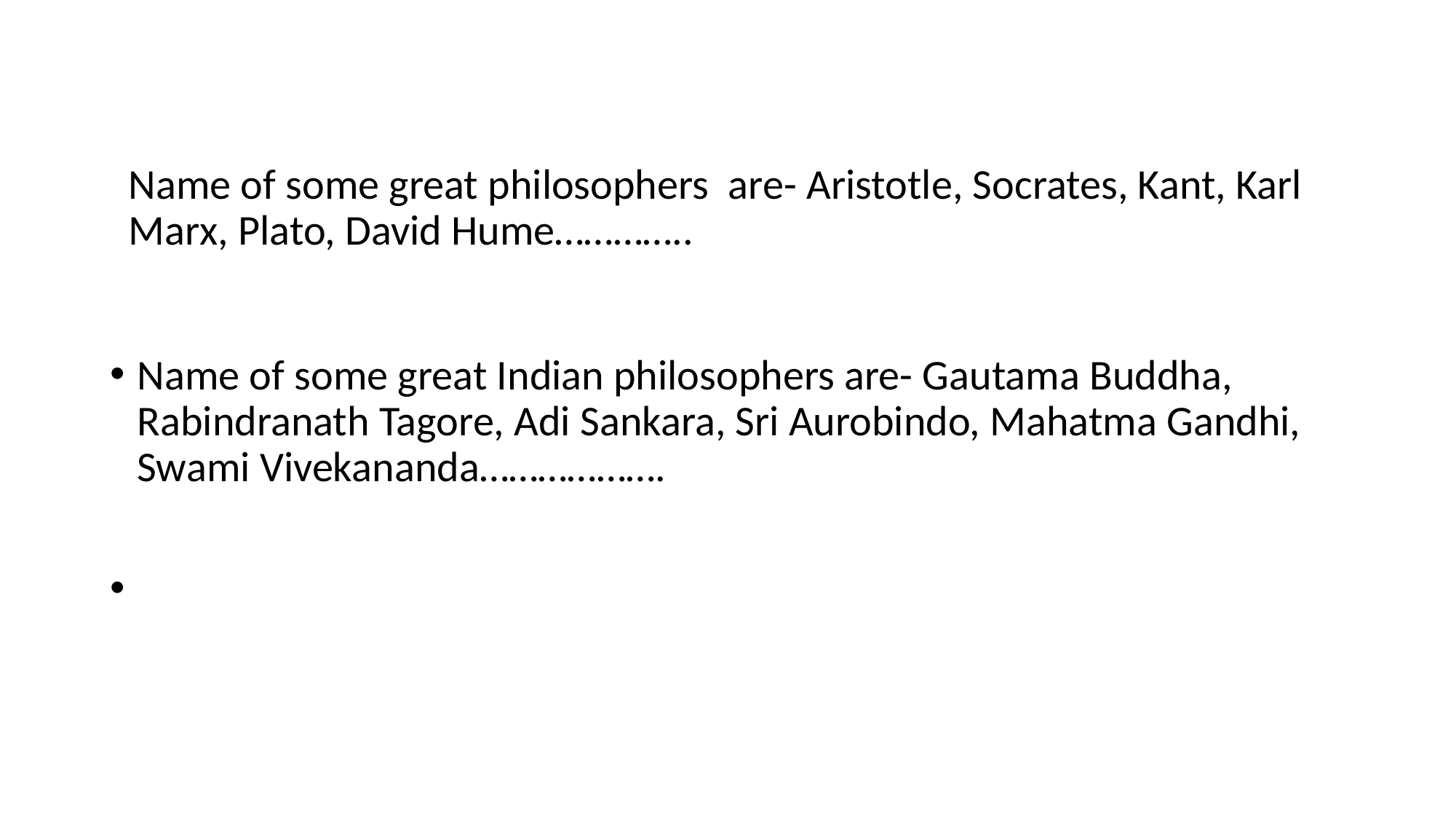

# Name of some great philosophers  are- Aristotle, Socrates, Kant, Karl Marx, Plato, David Hume…………..
Name of some great Indian philosophers are- Gautama Buddha, Rabindranath Tagore, Adi Sankara, Sri Aurobindo, Mahatma Gandhi, Swami Vivekananda……………….